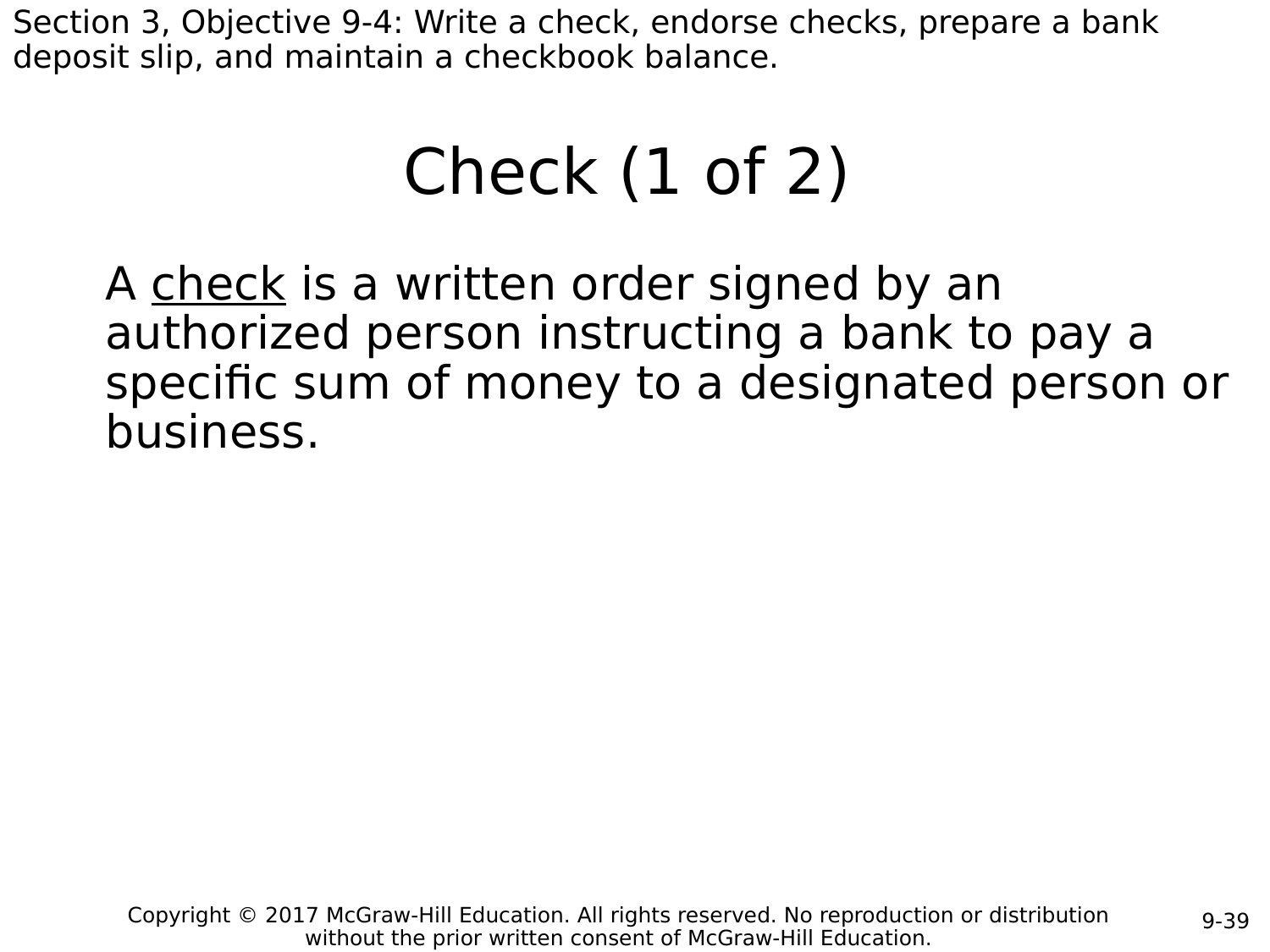

Section 3, Objective 9-4: Write a check, endorse checks, prepare a bank deposit slip, and maintain a checkbook balance.
# Check (1 of 2)
A check is a written order signed by an authorized person instructing a bank to pay a specific sum of money to a designated person or business.